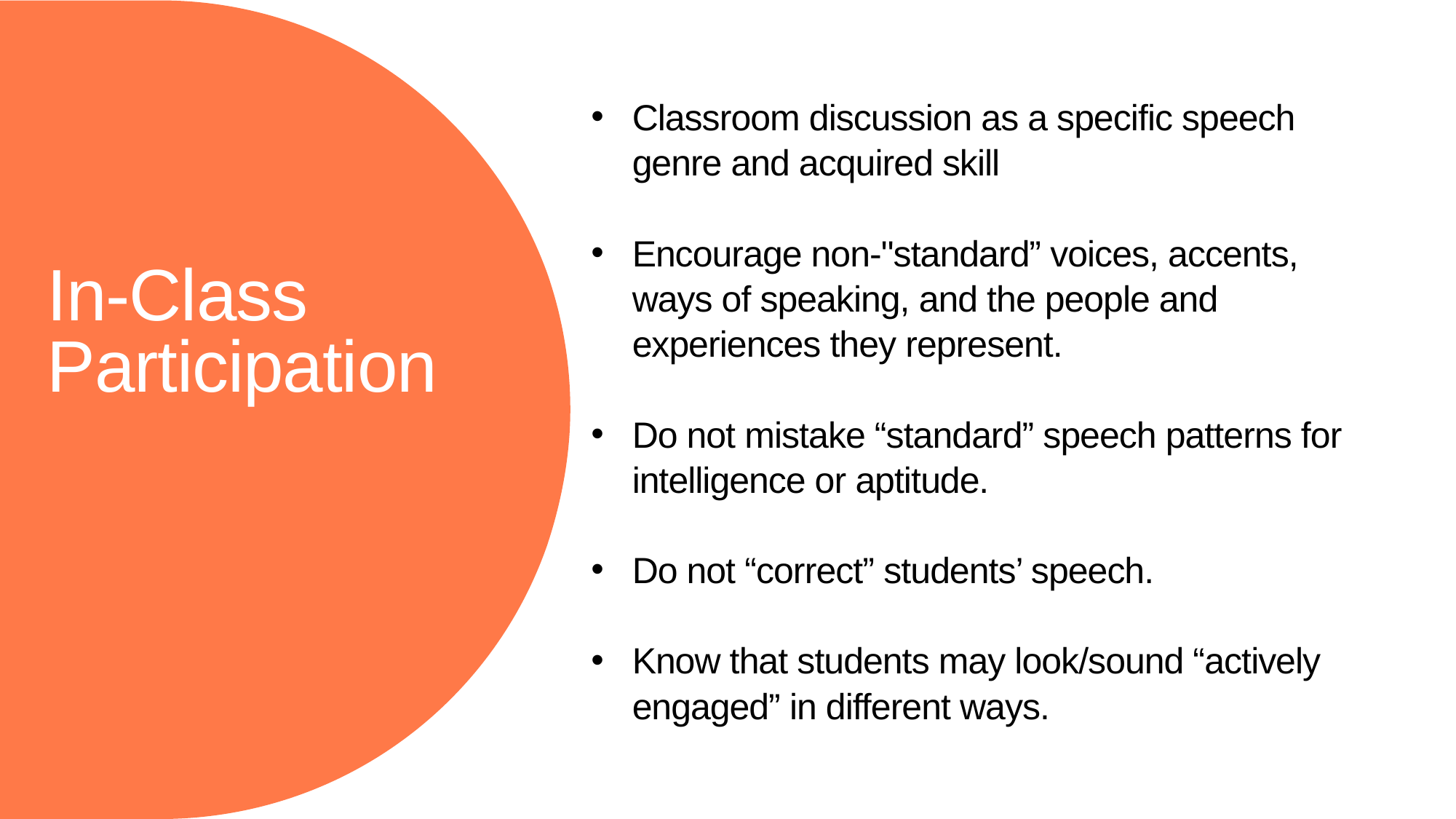

Classroom discussion as a specific speech genre and acquired skill

Encourage non-"standard” voices, accents, ways of speaking, and the people and experiences they represent.

Do not mistake “standard” speech patterns for intelligence or aptitude.

Do not “correct” students’ speech.

Know that students may look/sound “actively engaged” in different ways.
In-Class
Participation